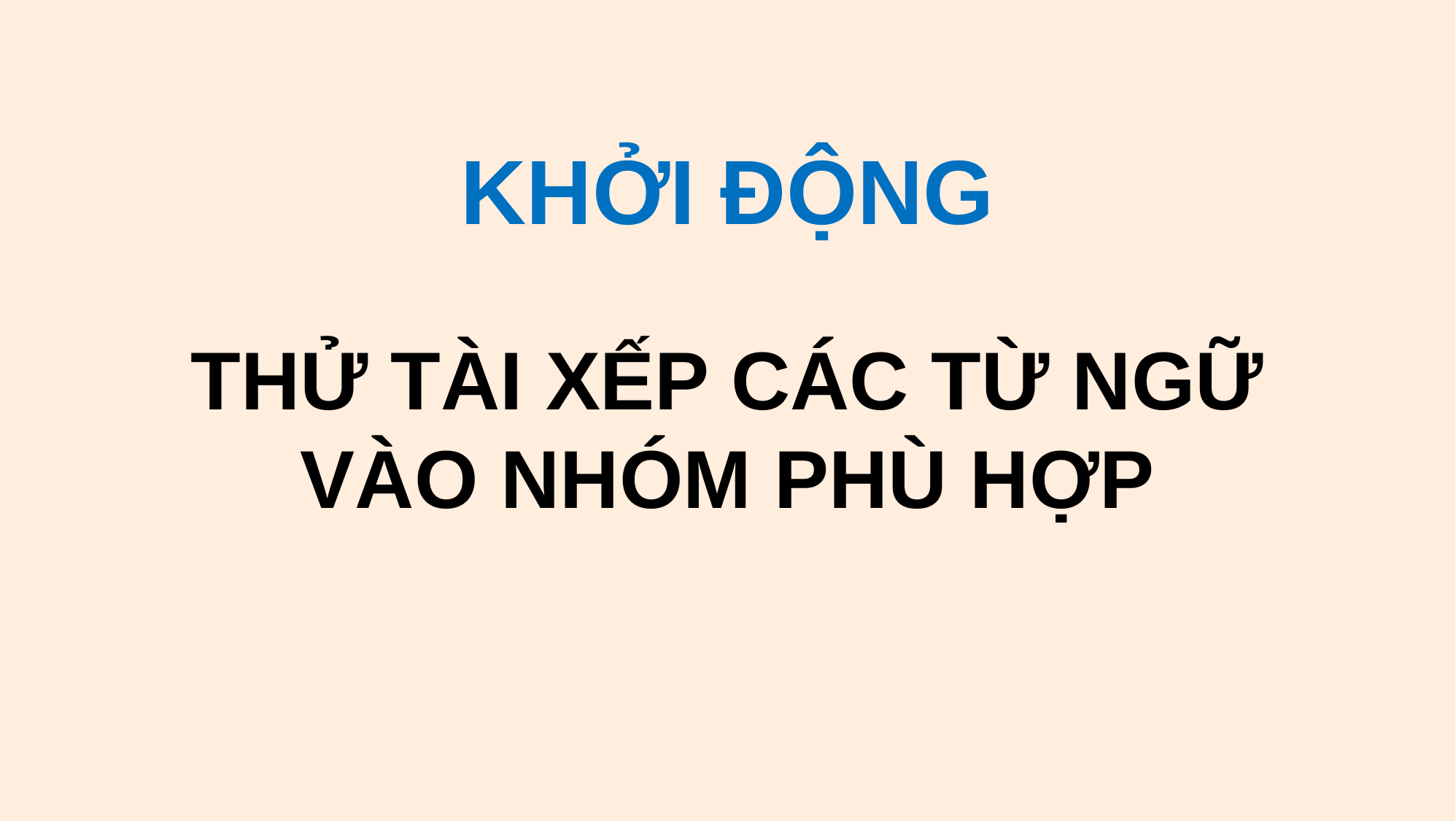

KHỞI ĐỘNG
THỬ TÀI XẾP CÁC TỪ NGỮ VÀO NHÓM PHÙ HỢP